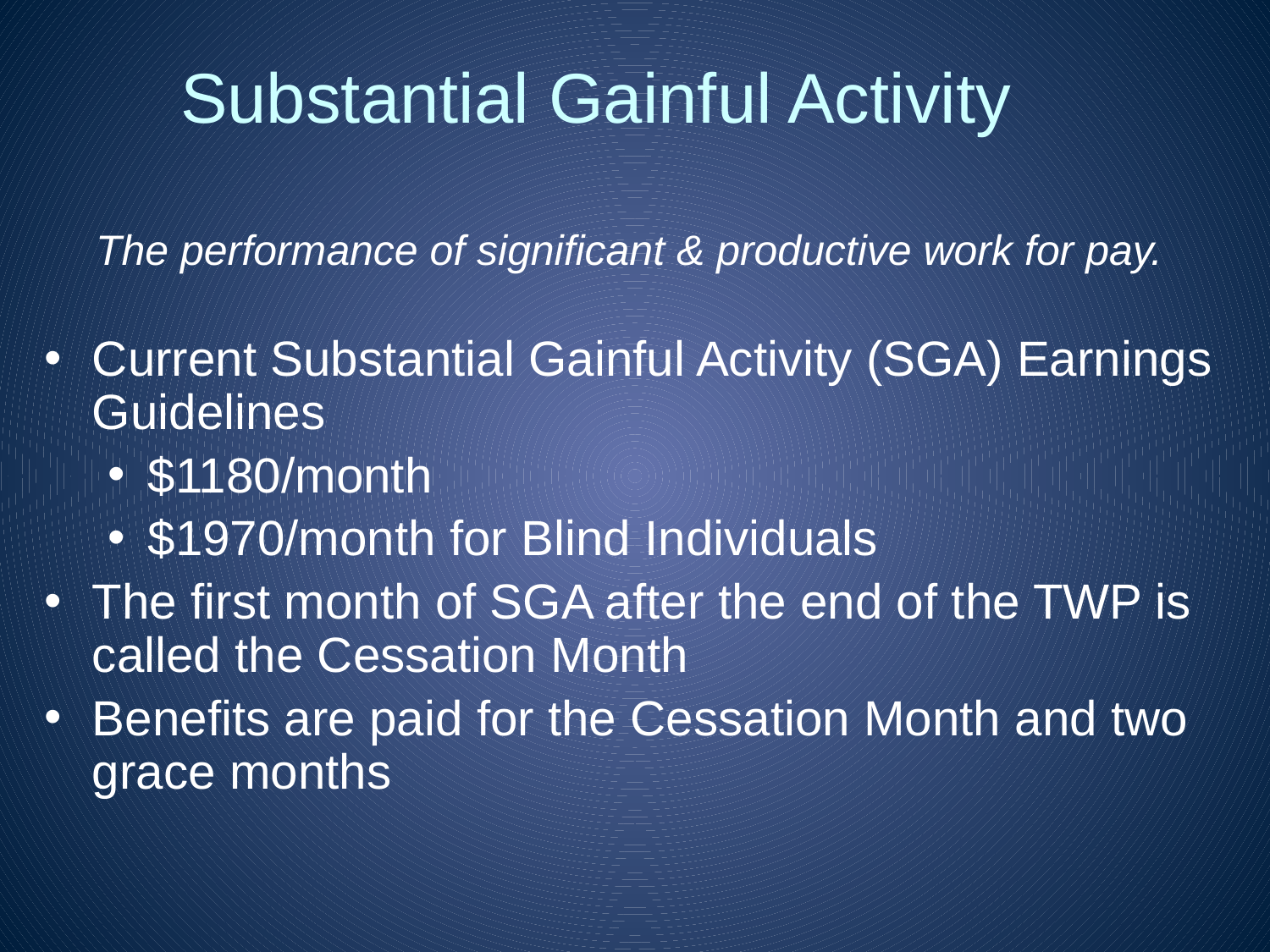

# Substantial Gainful Activity
The performance of significant & productive work for pay.

Current Substantial Gainful Activity (SGA) Earnings Guidelines
$1180/month
$1970/month for Blind Individuals
The first month of SGA after the end of the TWP is called the Cessation Month
Benefits are paid for the Cessation Month and two grace months